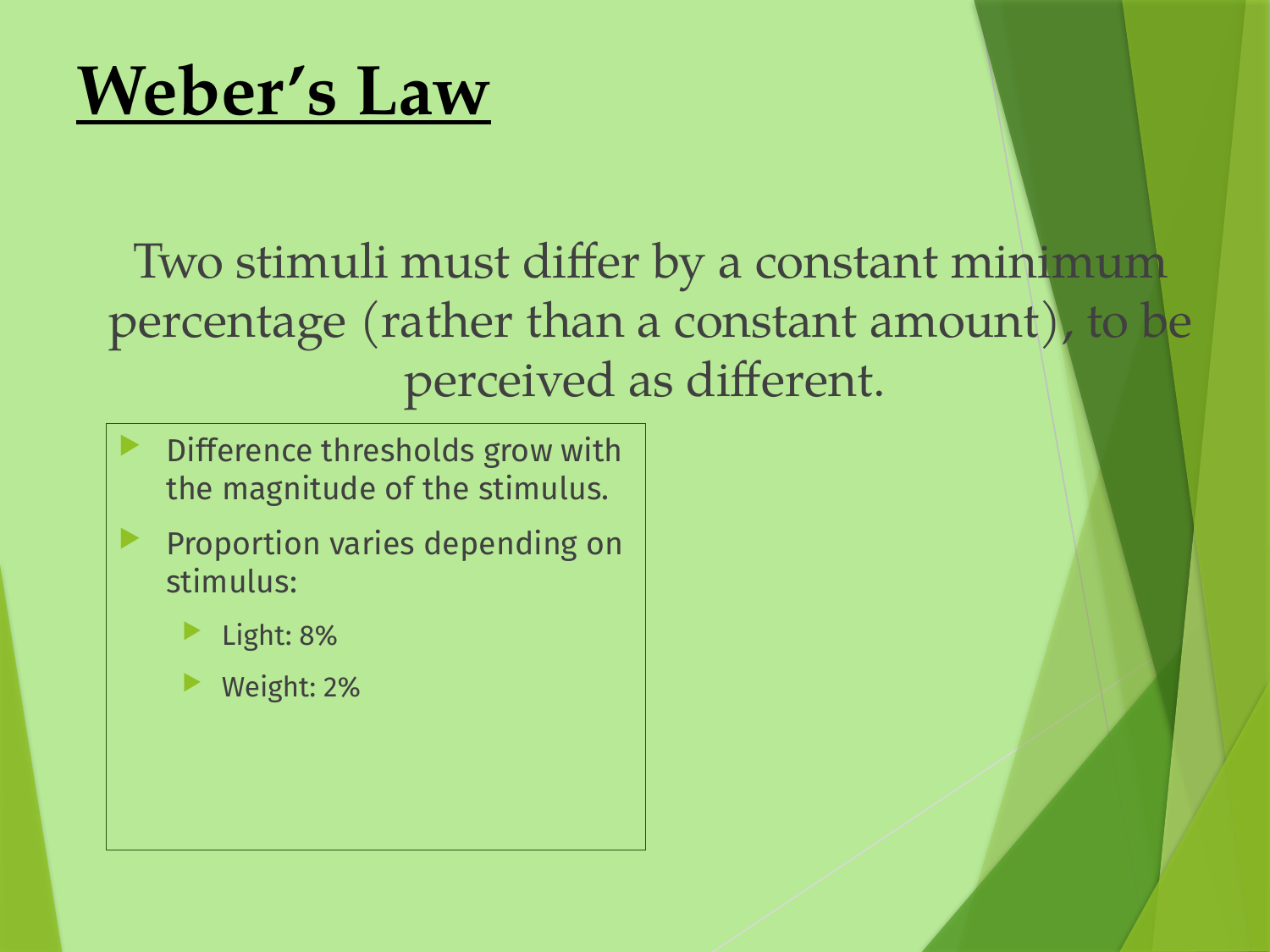

# Weber’s Law
Two stimuli must differ by a constant minimum percentage (rather than a constant amount), to be perceived as different.
Difference thresholds grow with the magnitude of the stimulus.
Proportion varies depending on stimulus:
Light: 8%
Weight: 2%